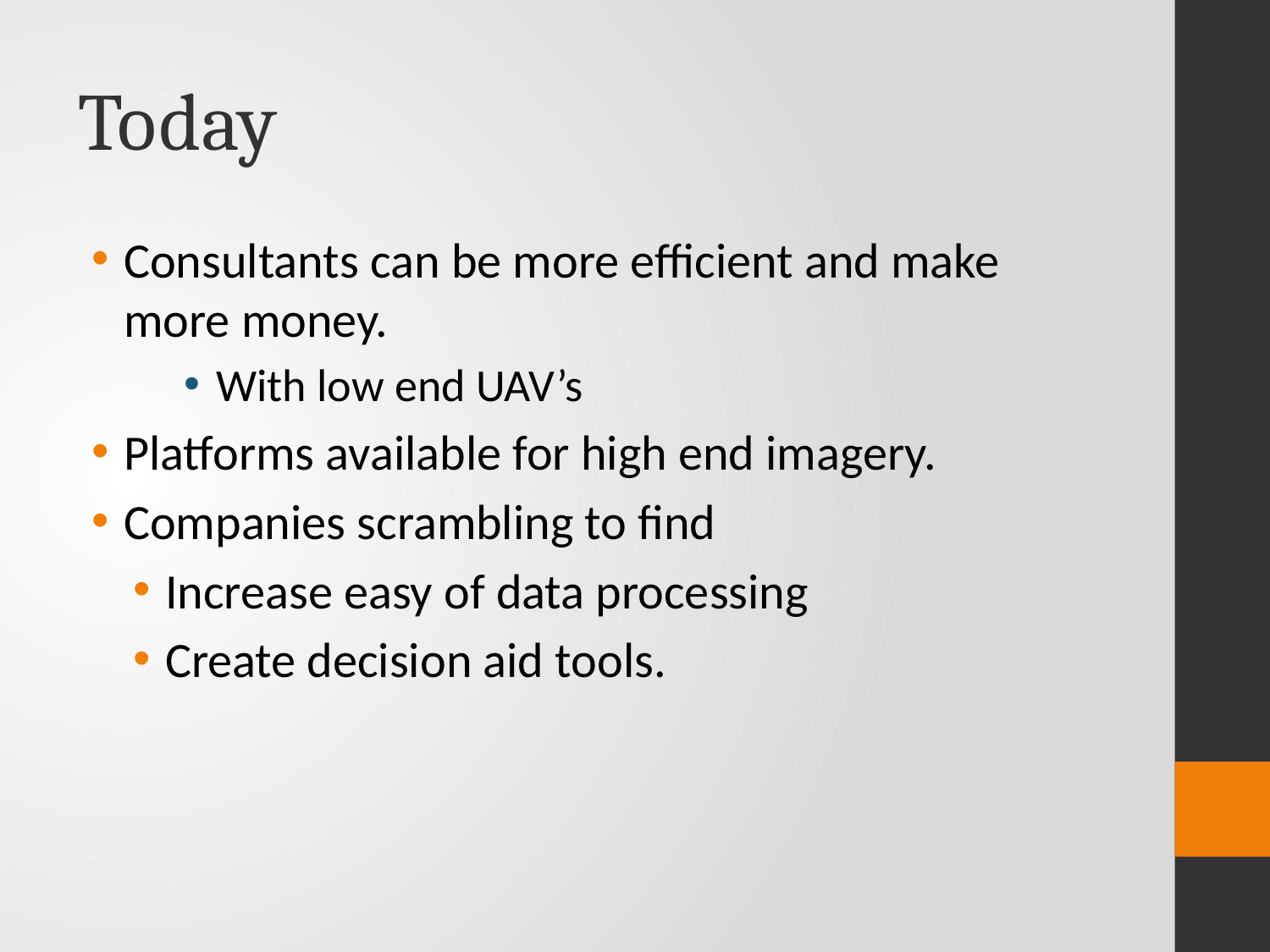

# Today
Consultants can be more efficient and make more money.
With low end UAV’s
Platforms available for high end imagery.
Companies scrambling to find
Increase easy of data processing
Create decision aid tools.